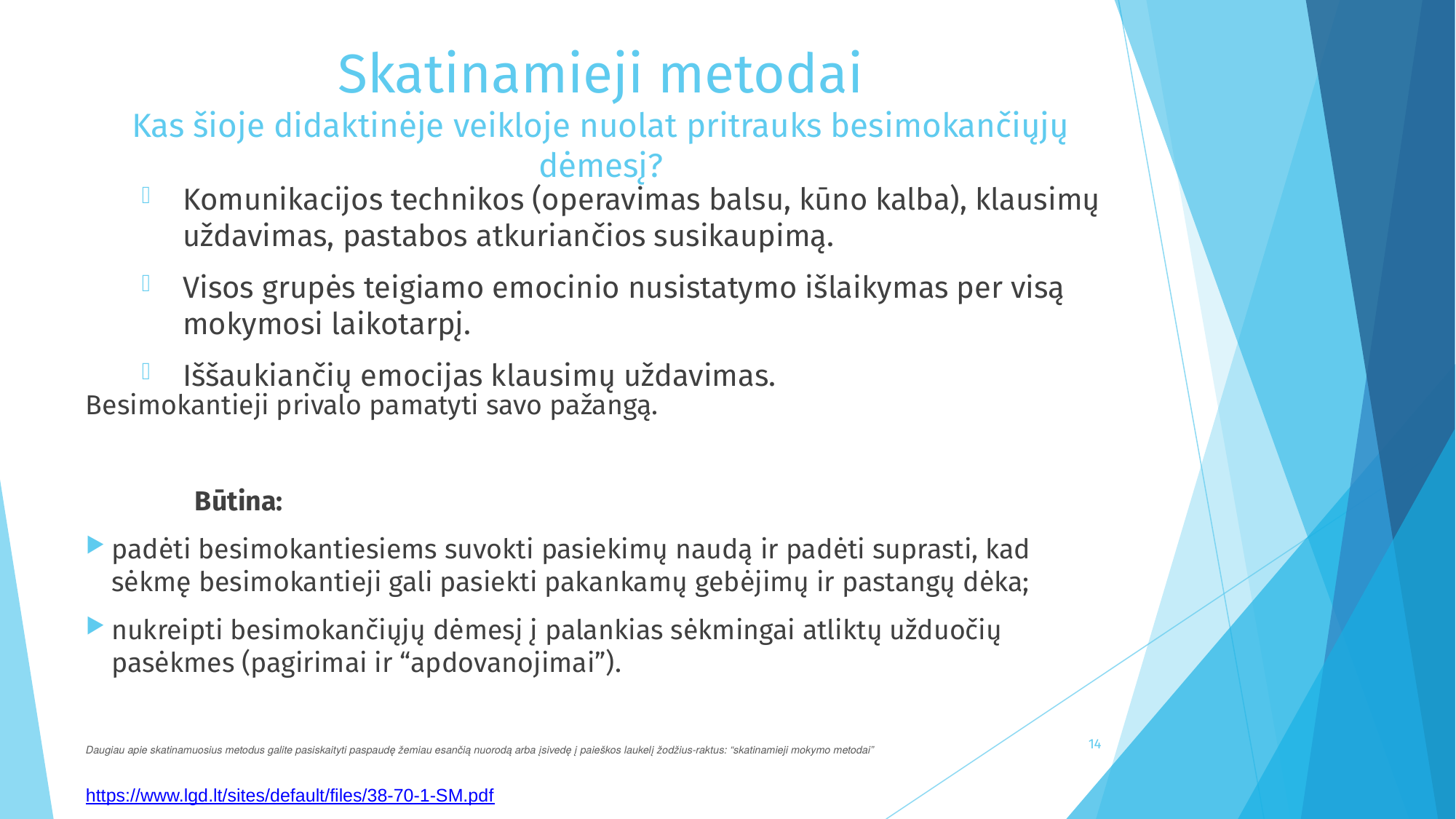

Skatinamieji metodai
Kas šioje didaktinėje veikloje nuolat pritrauks besimokančiųjų dėmesį?
Komunikacijos technikos (operavimas balsu, kūno kalba), klausimų uždavimas, pastabos atkuriančios susikaupimą.
Visos grupės teigiamo emocinio nusistatymo išlaikymas per visą mokymosi laikotarpį.
Iššaukiančių emocijas klausimų uždavimas.
Besimokantieji privalo pamatyti savo pažangą.

	Būtina:
padėti besimokantiesiems suvokti pasiekimų naudą ir padėti suprasti, kad sėkmę besimokantieji gali pasiekti pakankamų gebėjimų ir pastangų dėka;
nukreipti besimokančiųjų dėmesį į palankias sėkmingai atliktų užduočių pasėkmes (pagirimai ir “apdovanojimai”).

Daugiau apie skatinamuosius metodus galite pasiskaityti paspaudę žemiau esančią nuorodą arba įsivedę į paieškos laukelį žodžius-raktus: “skatinamieji mokymo metodai”
https://www.lgd.lt/sites/default/files/38-70-1-SM.pdf

14